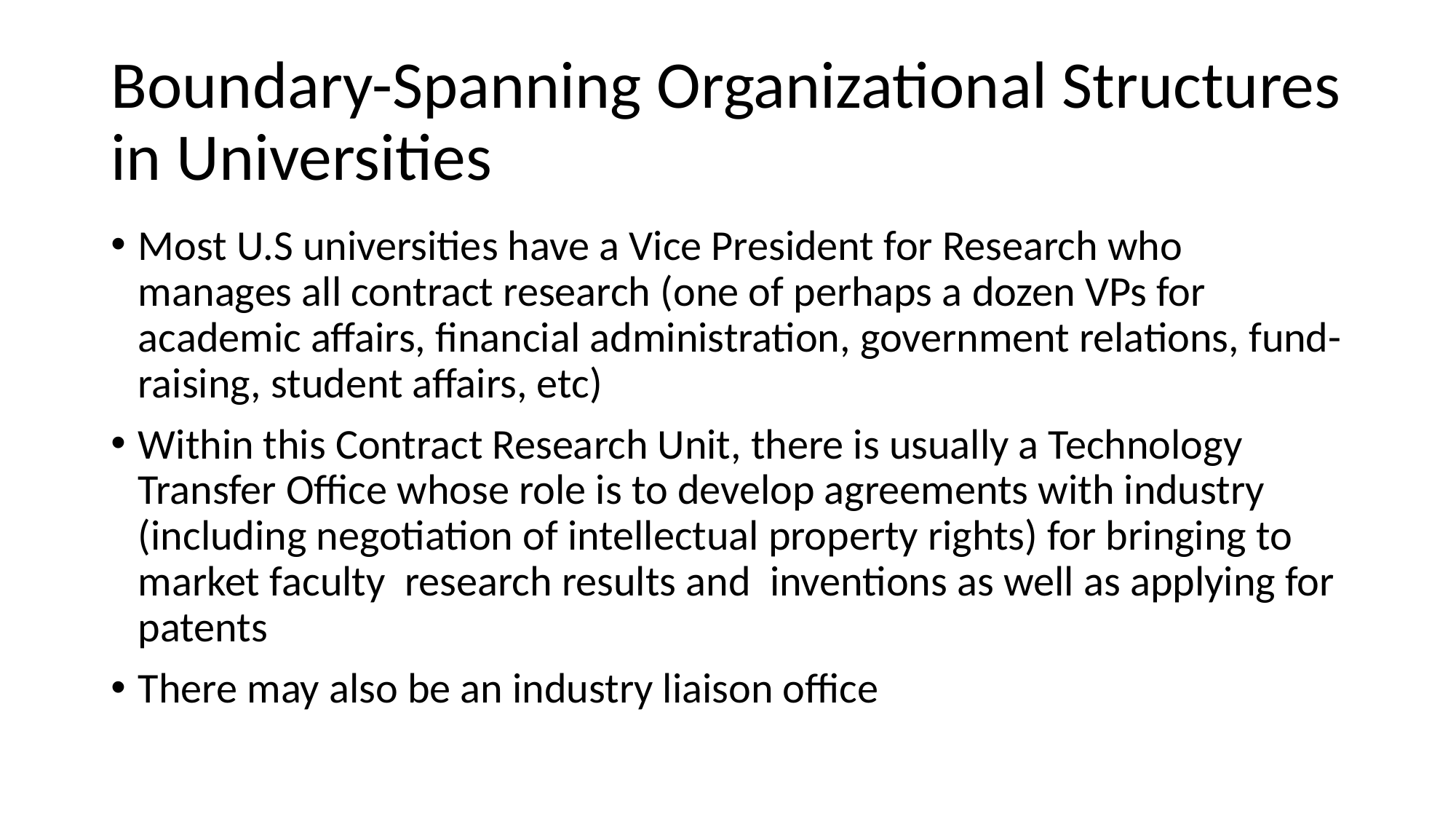

# Boundary-Spanning Organizational Structures in Universities
Most U.S universities have a Vice President for Research who manages all contract research (one of perhaps a dozen VPs for academic affairs, financial administration, government relations, fund-raising, student affairs, etc)
Within this Contract Research Unit, there is usually a Technology Transfer Office whose role is to develop agreements with industry (including negotiation of intellectual property rights) for bringing to market faculty  research results and  inventions as well as applying for patents
There may also be an industry liaison office